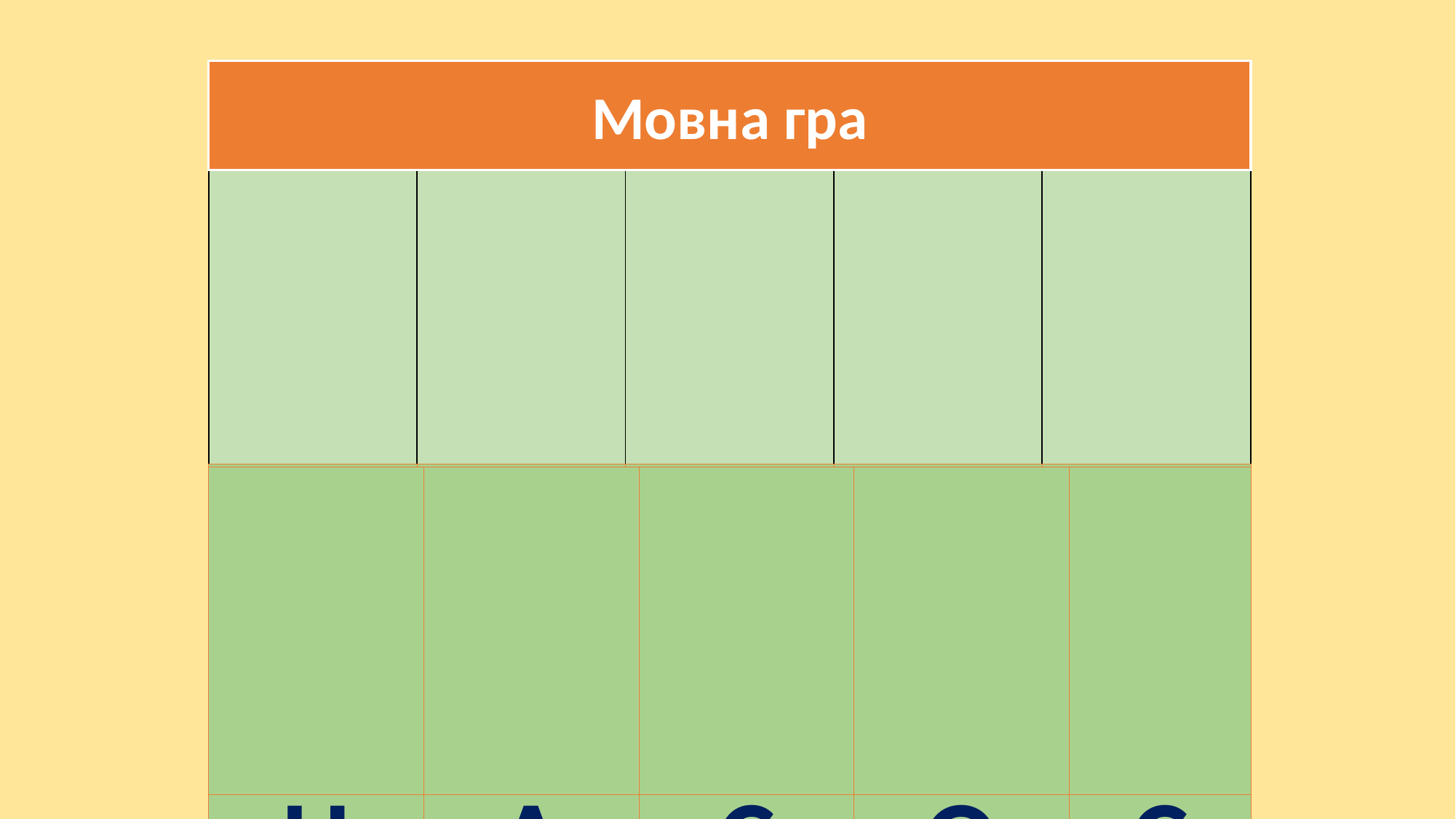

Мовна гра
| 3 | 1 | 5 | 4 | 2 |
| --- | --- | --- | --- | --- |
| С | М | О | Л | А |
|  |  |  |  |  |
| --- | --- | --- | --- | --- |
| М | А | С | Л | О |
| 3 | 4 | 5 | 1 | 2 |
| --- | --- | --- | --- | --- |
| С | О | С | Н | А |
|  |  |  |  |  |
| --- | --- | --- | --- | --- |
| Н | А | С | О | С |